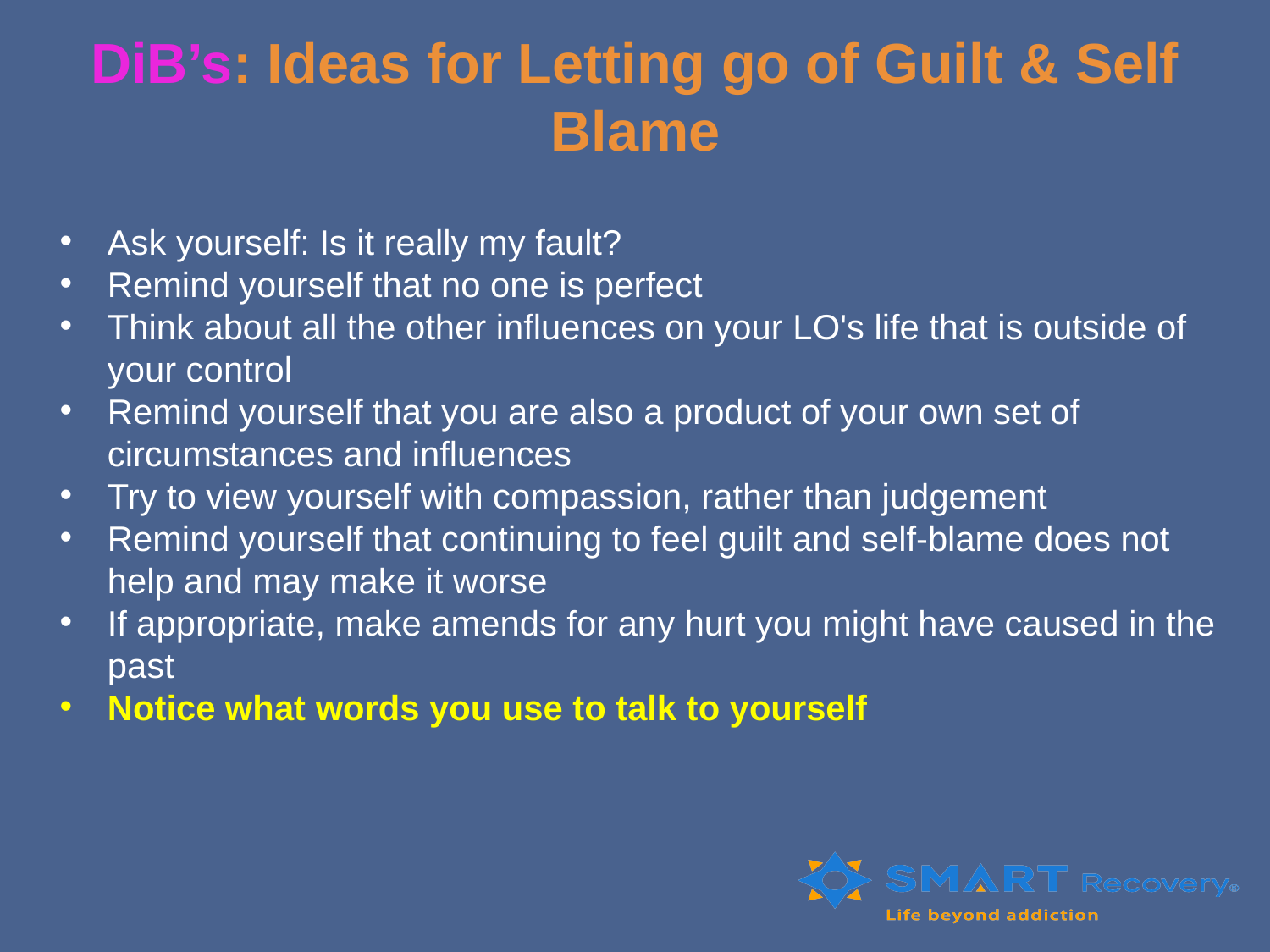

# DiB’s: Ideas for Letting go of Guilt & Self Blame
Ask yourself: Is it really my fault?
Remind yourself that no one is perfect
Think about all the other influences on your LO's life that is outside of your control
Remind yourself that you are also a product of your own set of circumstances and influences
Try to view yourself with compassion, rather than judgement
Remind yourself that continuing to feel guilt and self-blame does not help and may make it worse
If appropriate, make amends for any hurt you might have caused in the past
Notice what words you use to talk to yourself